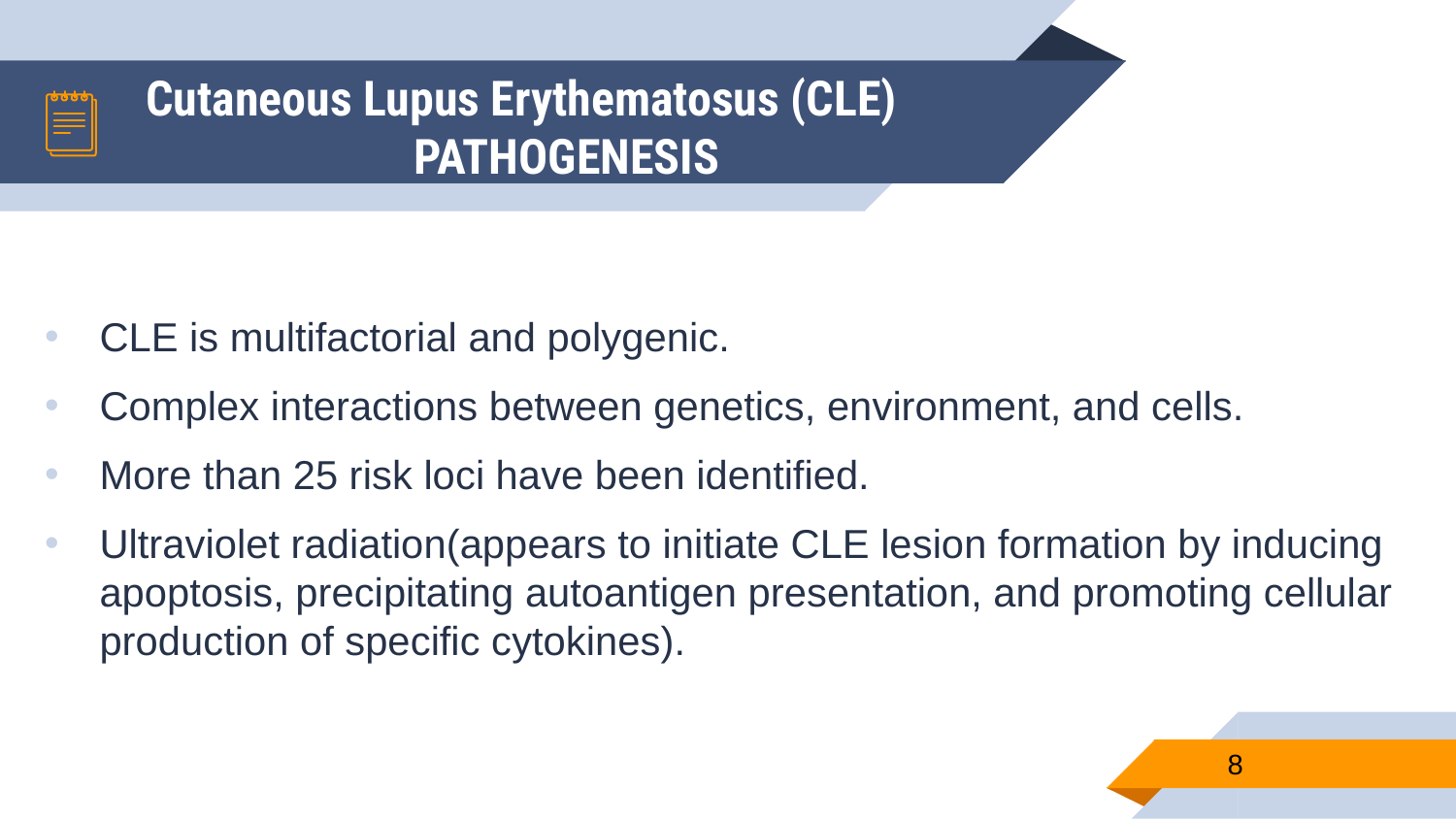

# Cutaneous Lupus Erythematosus (CLE) PATHOGENESIS
CLE is multifactorial and polygenic.
Complex interactions between genetics, environment, and cells.
More than 25 risk loci have been identified.
Ultraviolet radiation(appears to initiate CLE lesion formation by inducing apoptosis, precipitating autoantigen presentation, and promoting cellular production of specific cytokines).
8